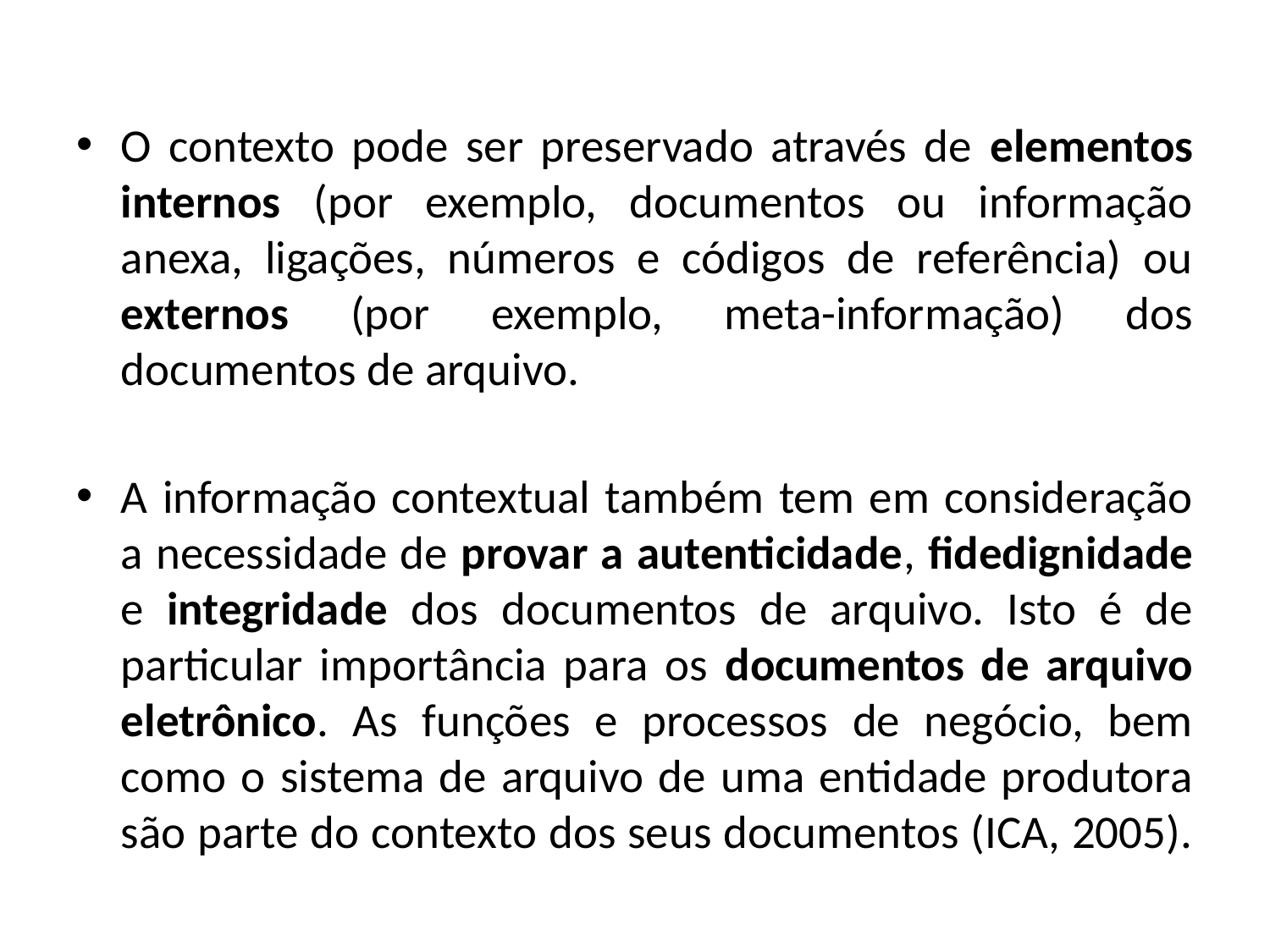

O contexto pode ser preservado através de elementos internos (por exemplo, documentos ou informação anexa, ligações, números e códigos de referência) ou externos (por exemplo, meta-informação) dos documentos de arquivo.

A informação contextual também tem em consideração a necessidade de provar a autenticidade, fidedignidade e integridade dos documentos de arquivo. Isto é de particular importância para os documentos de arquivo eletrônico. As funções e processos de negócio, bem como o sistema de arquivo de uma entidade produtora são parte do contexto dos seus documentos (ICA, 2005).